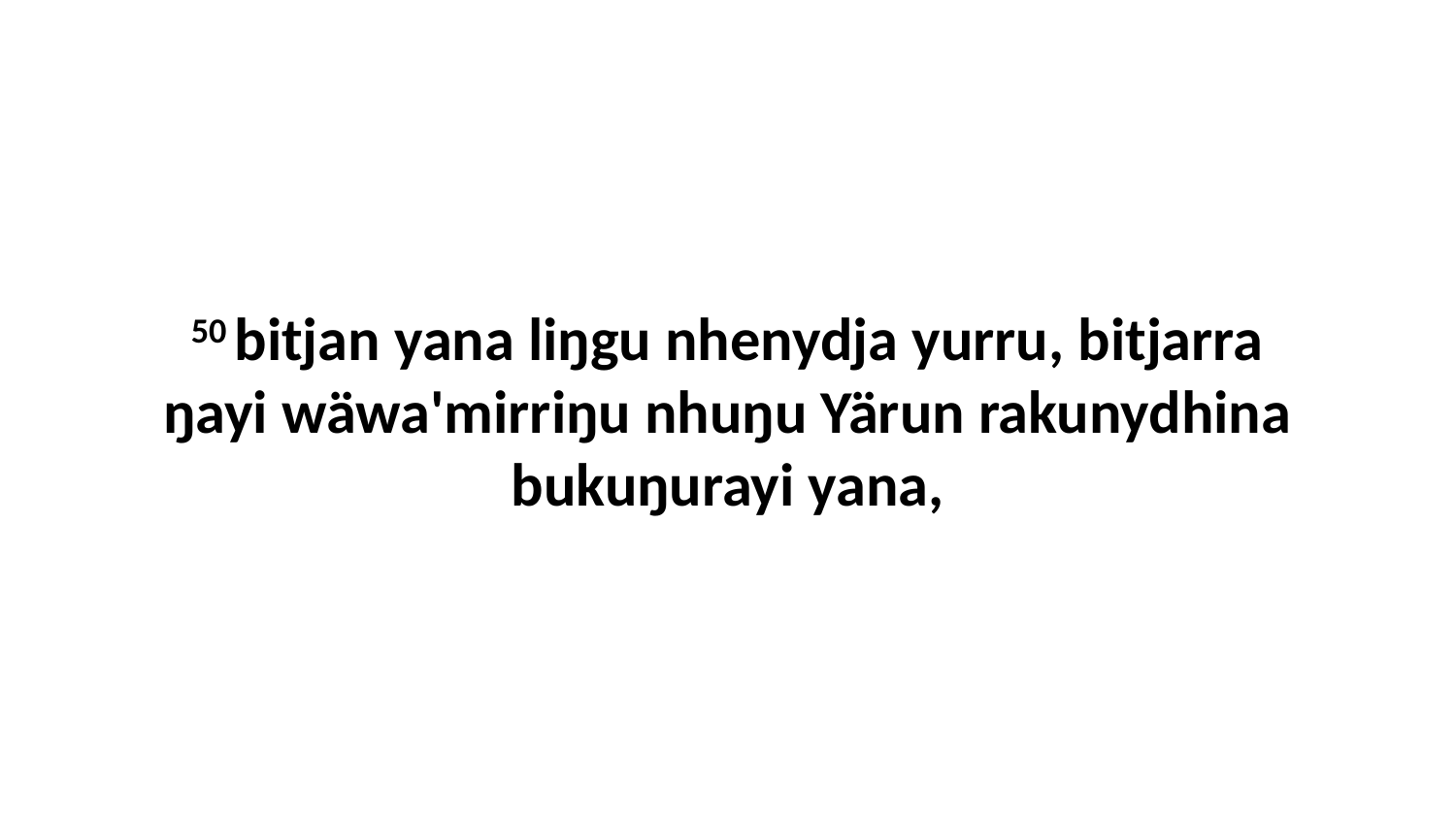

50 bitjan yana liŋgu nhenydja yurru, bitjarra ŋayi wäwa'mirriŋu nhuŋu Yärun rakunydhina bukuŋurayi yana,